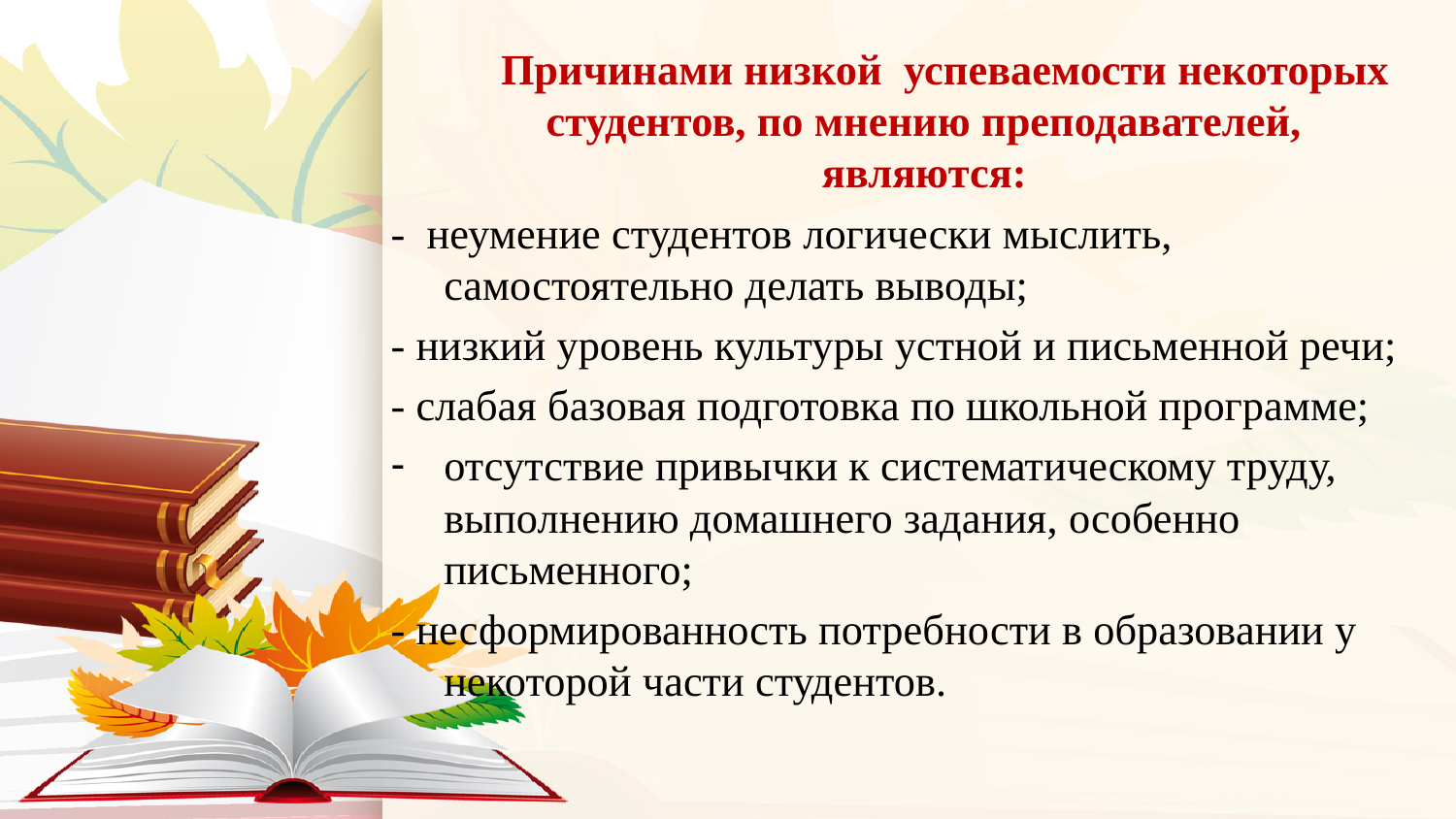

Причинами низкой  успеваемости некоторых студентов, по мнению преподавателей, являются:
-  неумение студентов логически мыслить, самостоятельно делать выводы;
- низкий уровень культуры устной и письменной речи;
- слабая базовая подготовка по школьной программе;
отсутствие привычки к систематическому труду, выполнению домашнего задания, особенно письменного;
- несформированность потребности в образовании у некоторой части студентов.